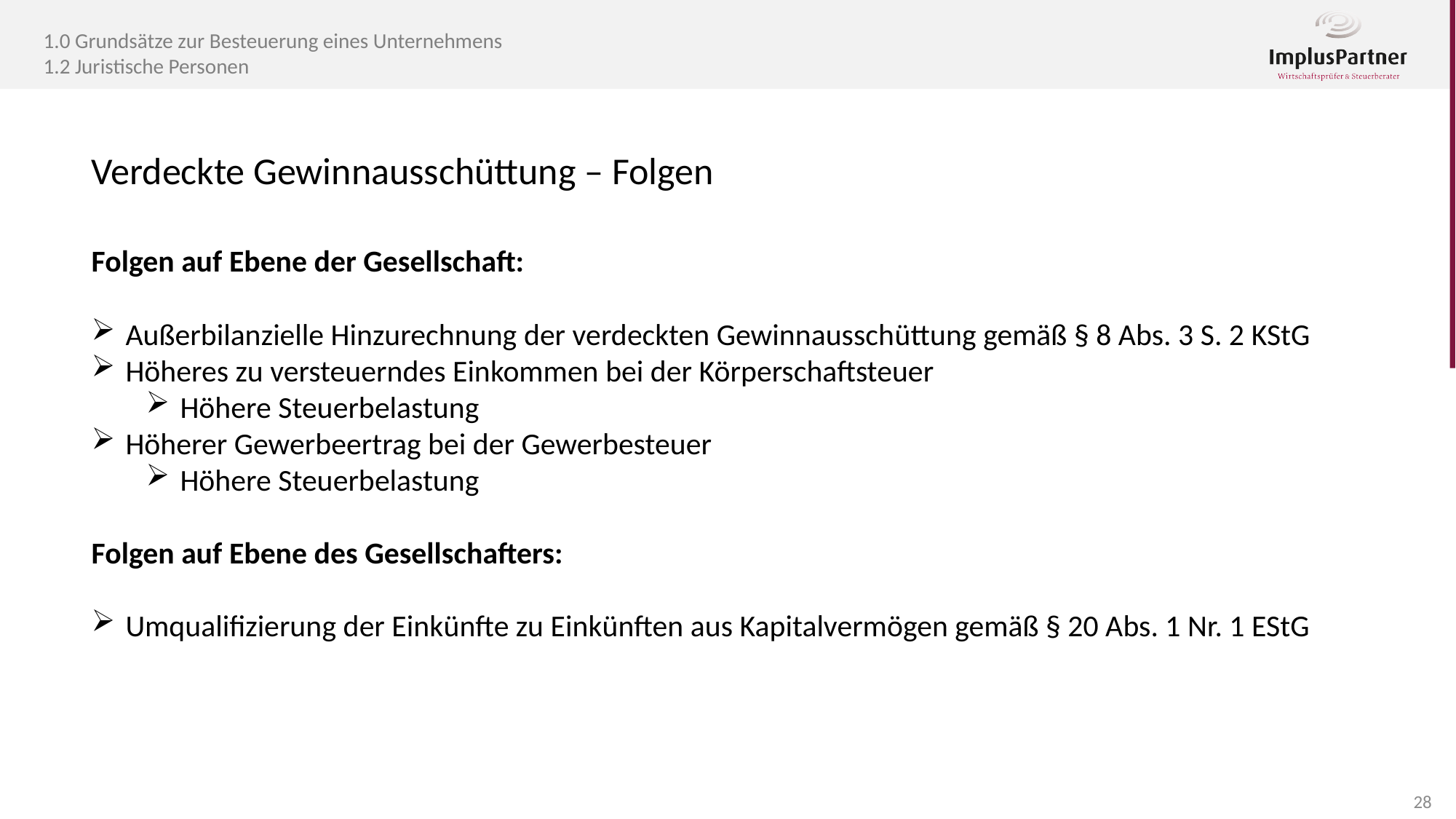

1.0 Grundsätze zur Besteuerung eines Unternehmens
1.2 Juristische Personen
Verdeckte Gewinnausschüttung – Folgen
Folgen auf Ebene der Gesellschaft:

Außerbilanzielle Hinzurechnung der verdeckten Gewinnausschüttung gemäß § 8 Abs. 3 S. 2 KStG
Höheres zu versteuerndes Einkommen bei der Körperschaftsteuer
Höhere Steuerbelastung
Höherer Gewerbeertrag bei der Gewerbesteuer
Höhere Steuerbelastung

Folgen auf Ebene des Gesellschafters:

Umqualifizierung der Einkünfte zu Einkünften aus Kapitalvermögen gemäß § 20 Abs. 1 Nr. 1 EStG

28